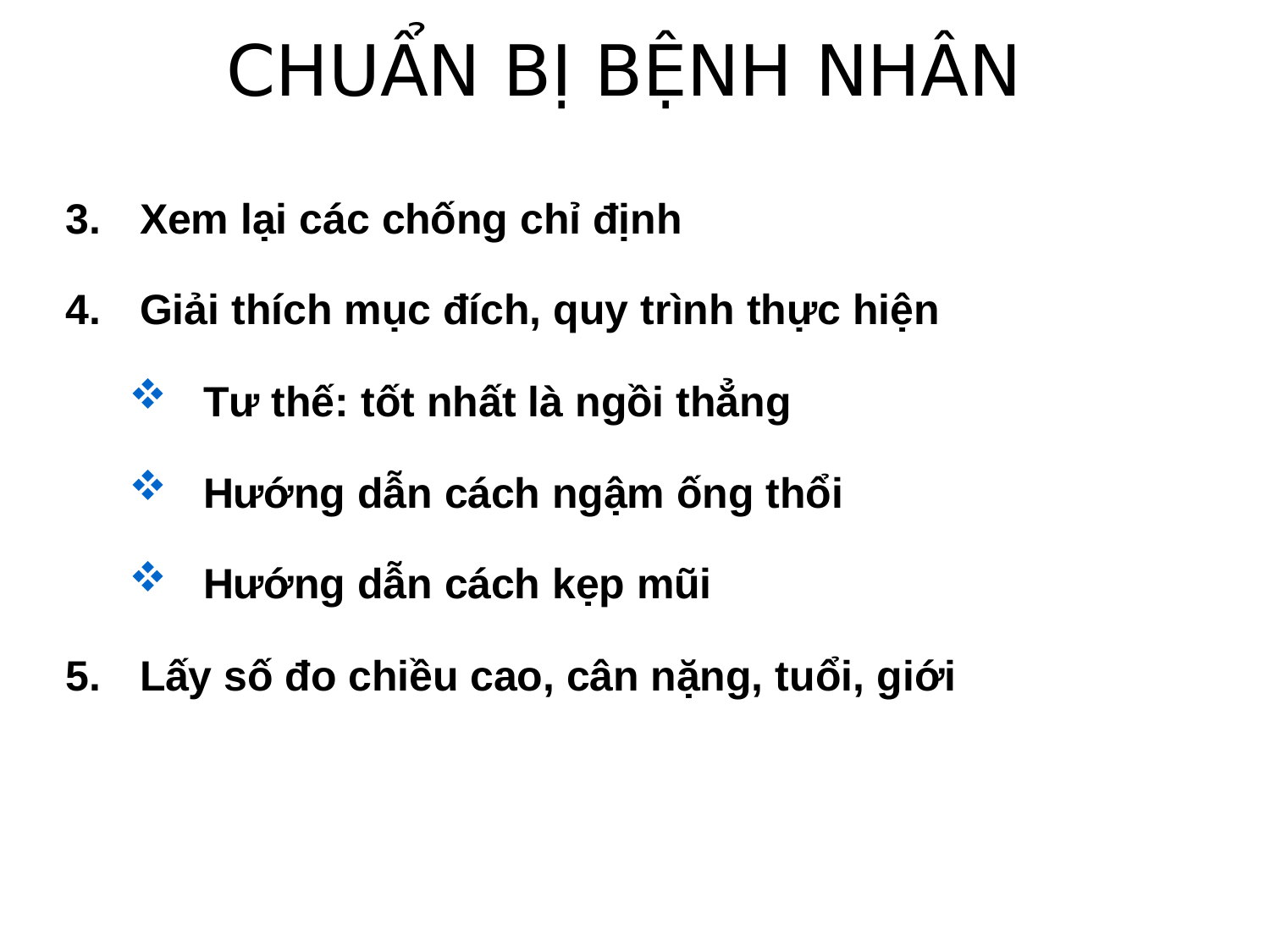

# CHUẨN BỊ BỆNH NHÂN
Xem lại các chống chỉ định
Giải thích mục đích, quy trình thực hiện
Tư thế: tốt nhất là ngồi thẳng
Hướng dẫn cách ngậm ống thổi
Hướng dẫn cách kẹp mũi
Lấy số đo chiều cao, cân nặng, tuổi, giới